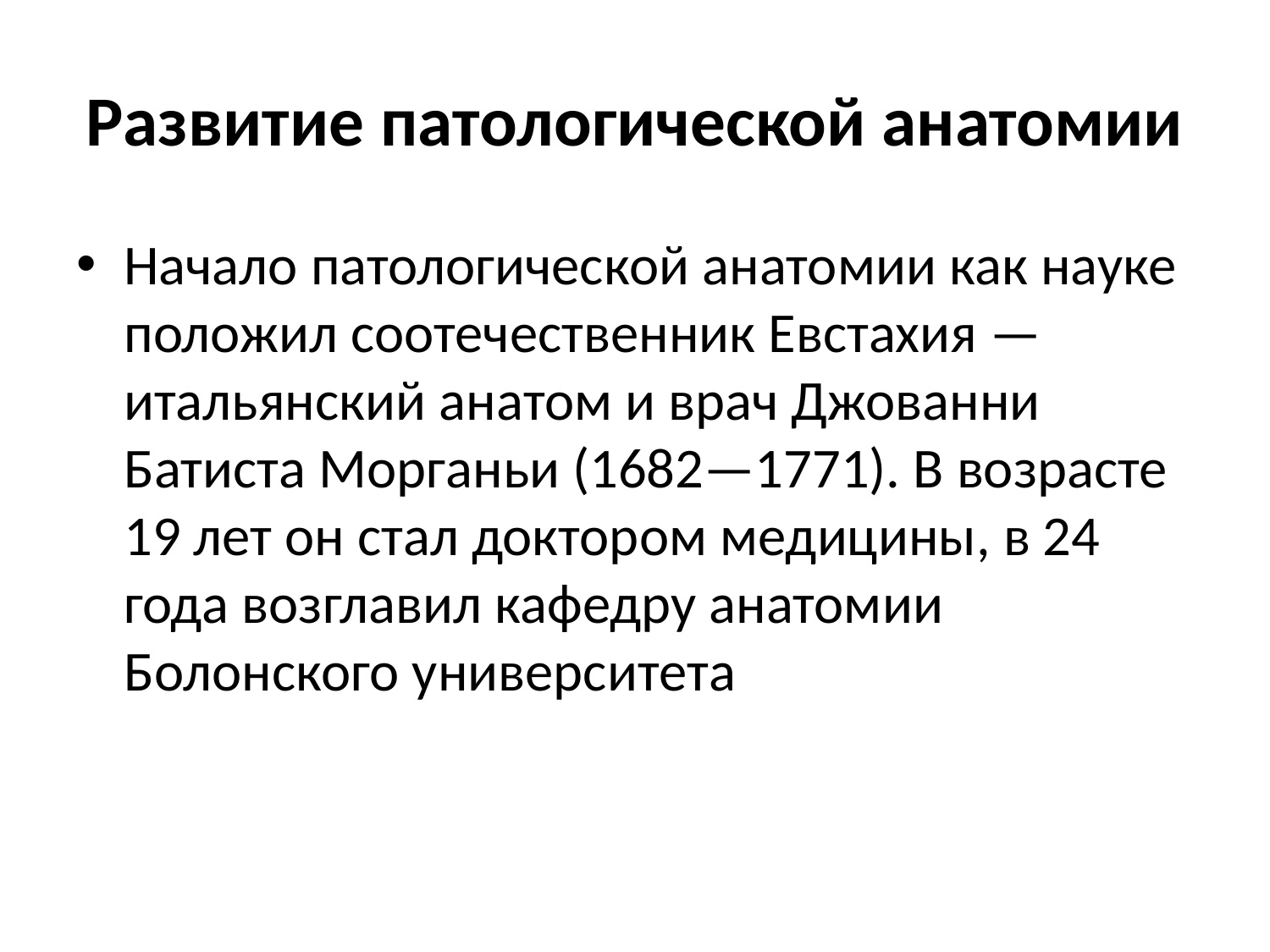

# Развитие патологической анатомии
Начало патологической анатомии как науке положил соотечественник Евстахия — итальянский анатом и врач Джованни Батиста Морганьи (1682—1771). В возрасте 19 лет он стал доктором медицины, в 24 года возглавил кафедру анатомии Болонского университета